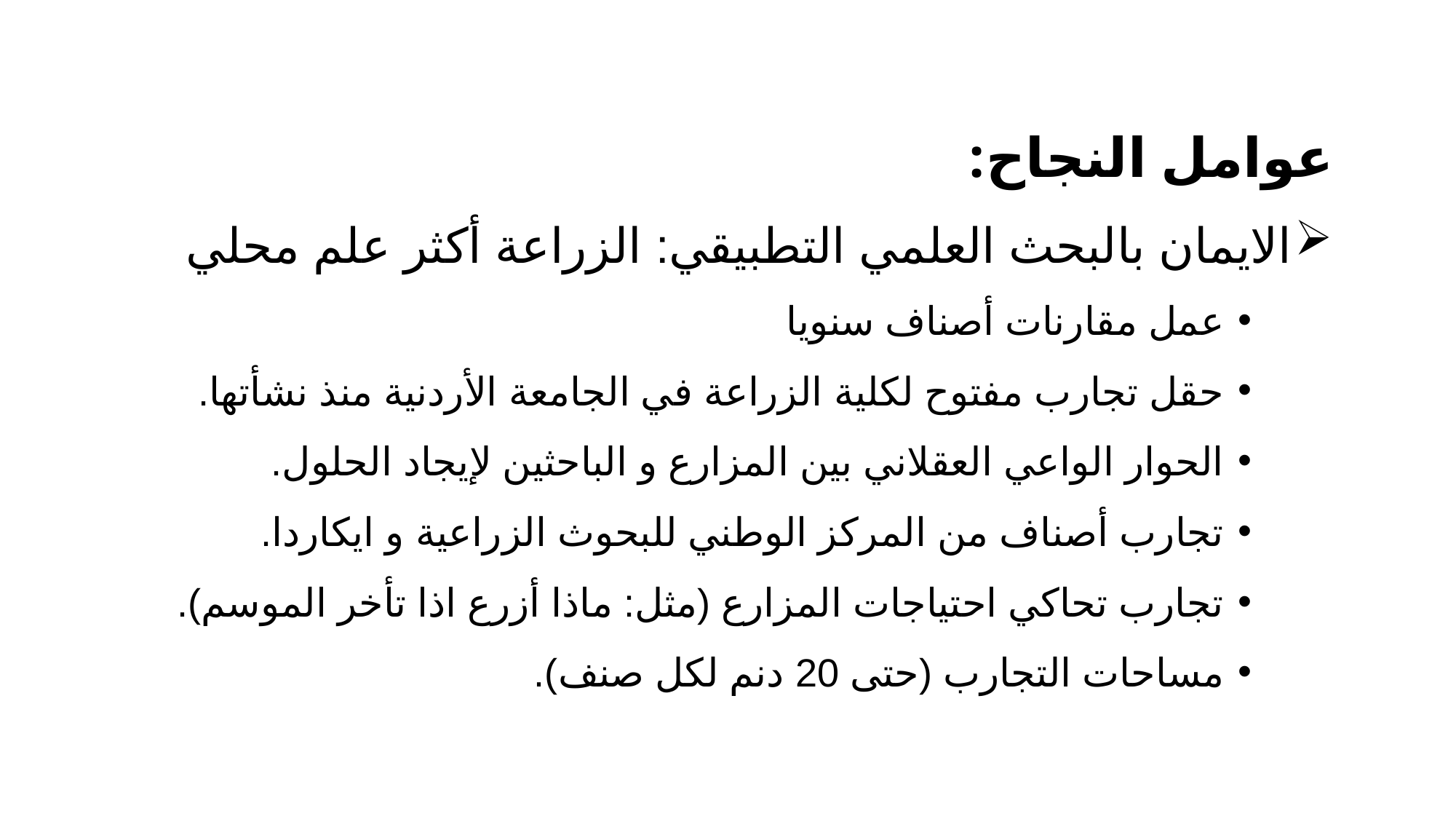

# عوامل النجاح:
	الايمان بالبحث العلمي التطبيقي: الزراعة أكثر علم محلي
عمل مقارنات أصناف سنويا
حقل تجارب مفتوح لكلية الزراعة في الجامعة الأردنية منذ نشأتها.
الحوار الواعي العقلاني بين المزارع و الباحثين لإيجاد الحلول.
تجارب أصناف من المركز الوطني للبحوث الزراعية و ايكاردا.
تجارب تحاكي احتياجات المزارع (مثل: ماذا أزرع اذا تأخر الموسم).
مساحات التجارب (حتى 20 دنم لكل صنف).